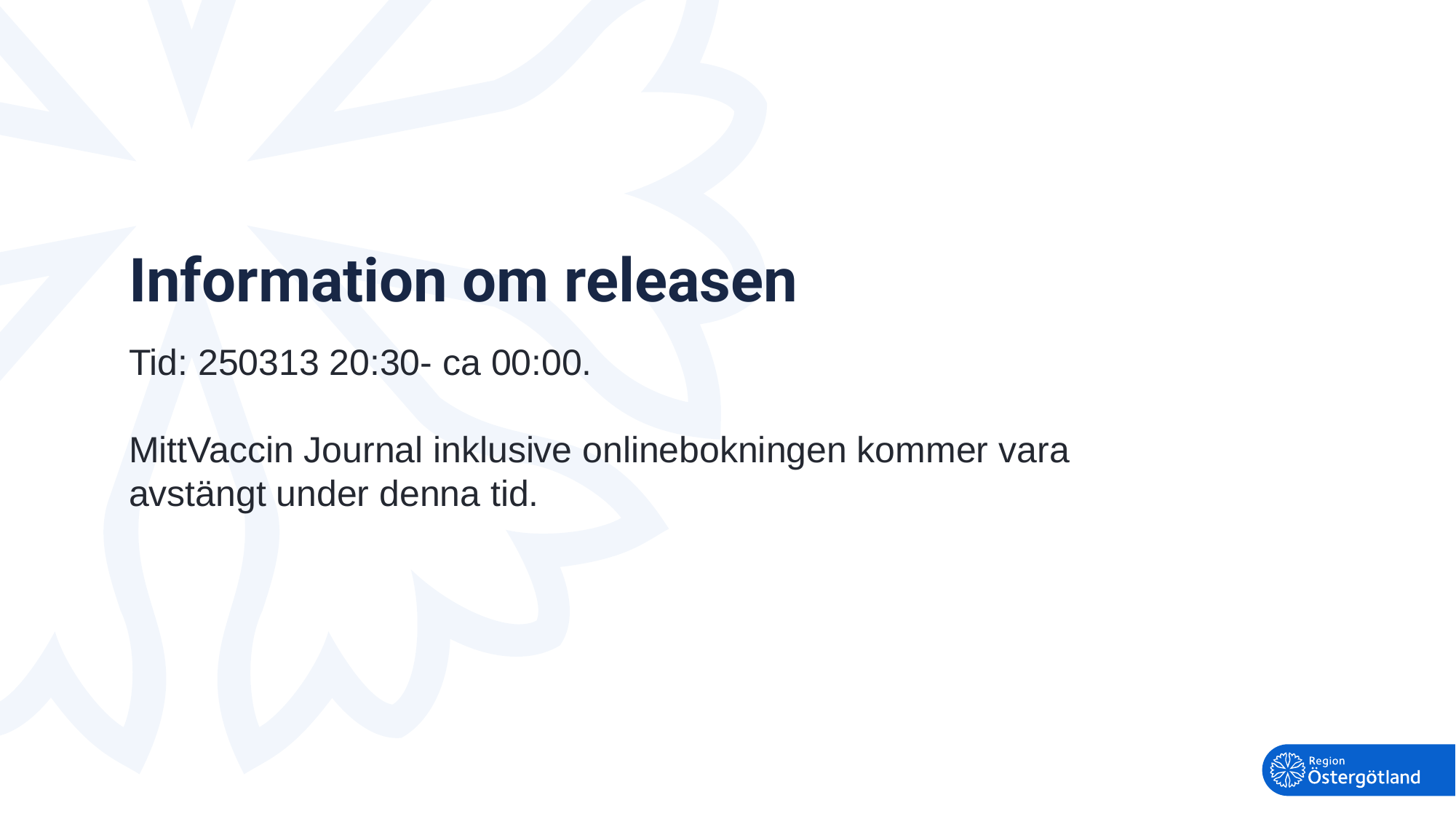

# Information om releasen
Tid: 250313 20:30- ca 00:00.

MittVaccin Journal inklusive onlinebokningen kommer vara avstängt under denna tid.